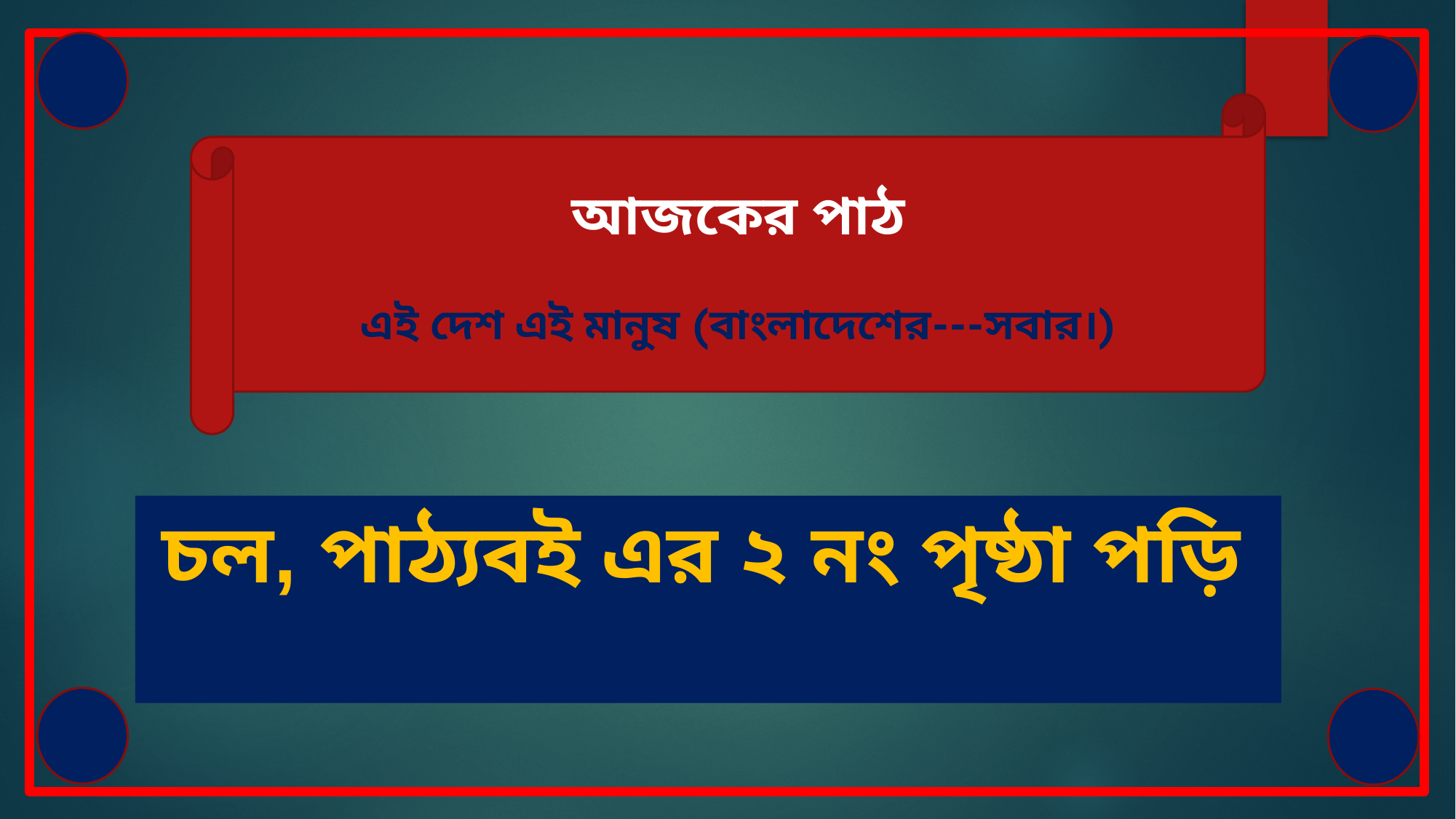

আজকের পাঠ

এই দেশ এই মানুষ (বাংলাদেশের---সবার।)
 চল, পাঠ্যবই এর ২ নং পৃষ্ঠা পড়ি